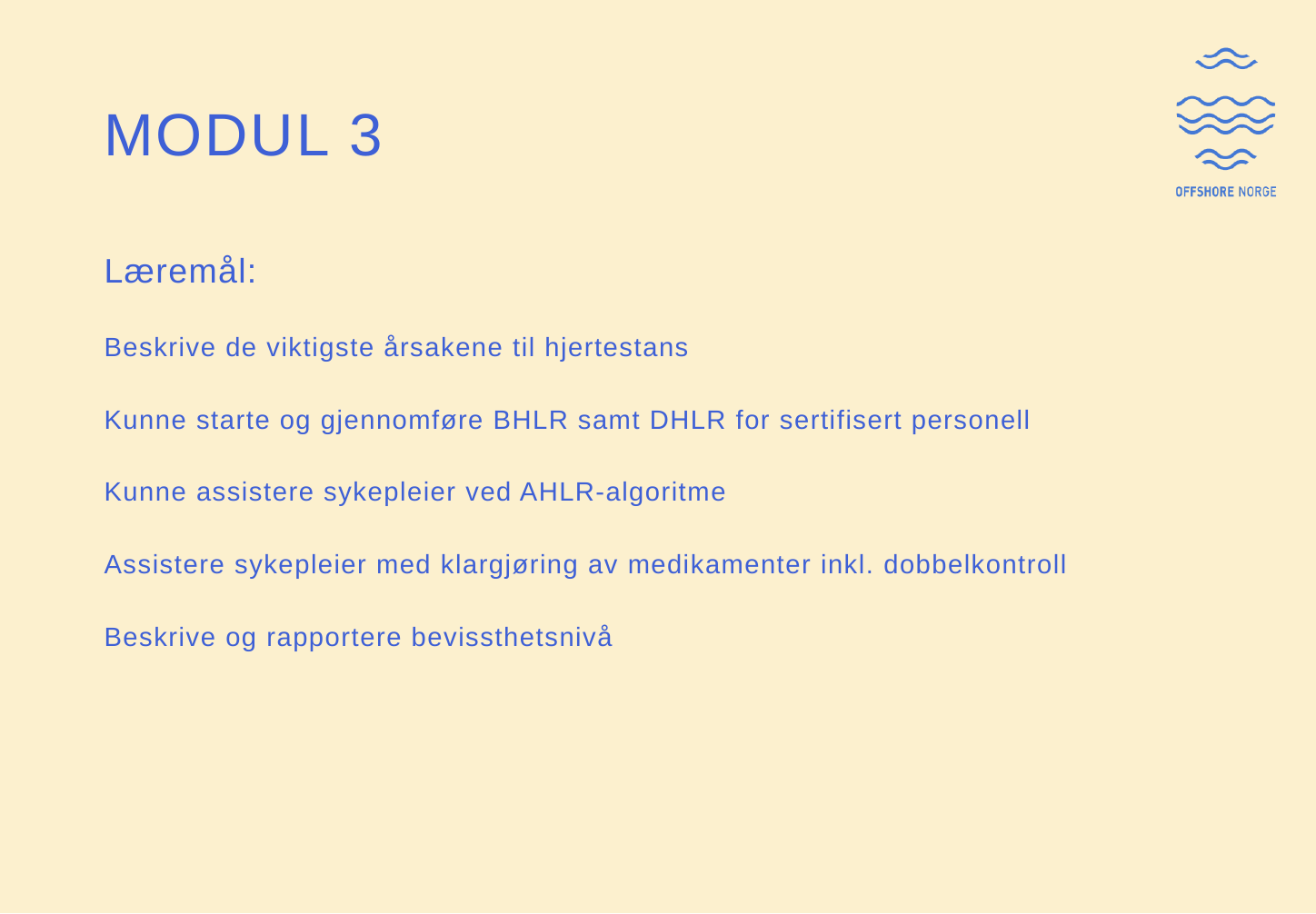

# Modul 3
Læremål:
Beskrive de viktigste årsakene til hjertestans
Kunne starte og gjennomføre BHLR samt DHLR for sertifisert personell
Kunne assistere sykepleier ved AHLR-algoritme
Assistere sykepleier med klargjøring av medikamenter inkl. dobbelkontroll
Beskrive og rapportere bevissthetsnivå